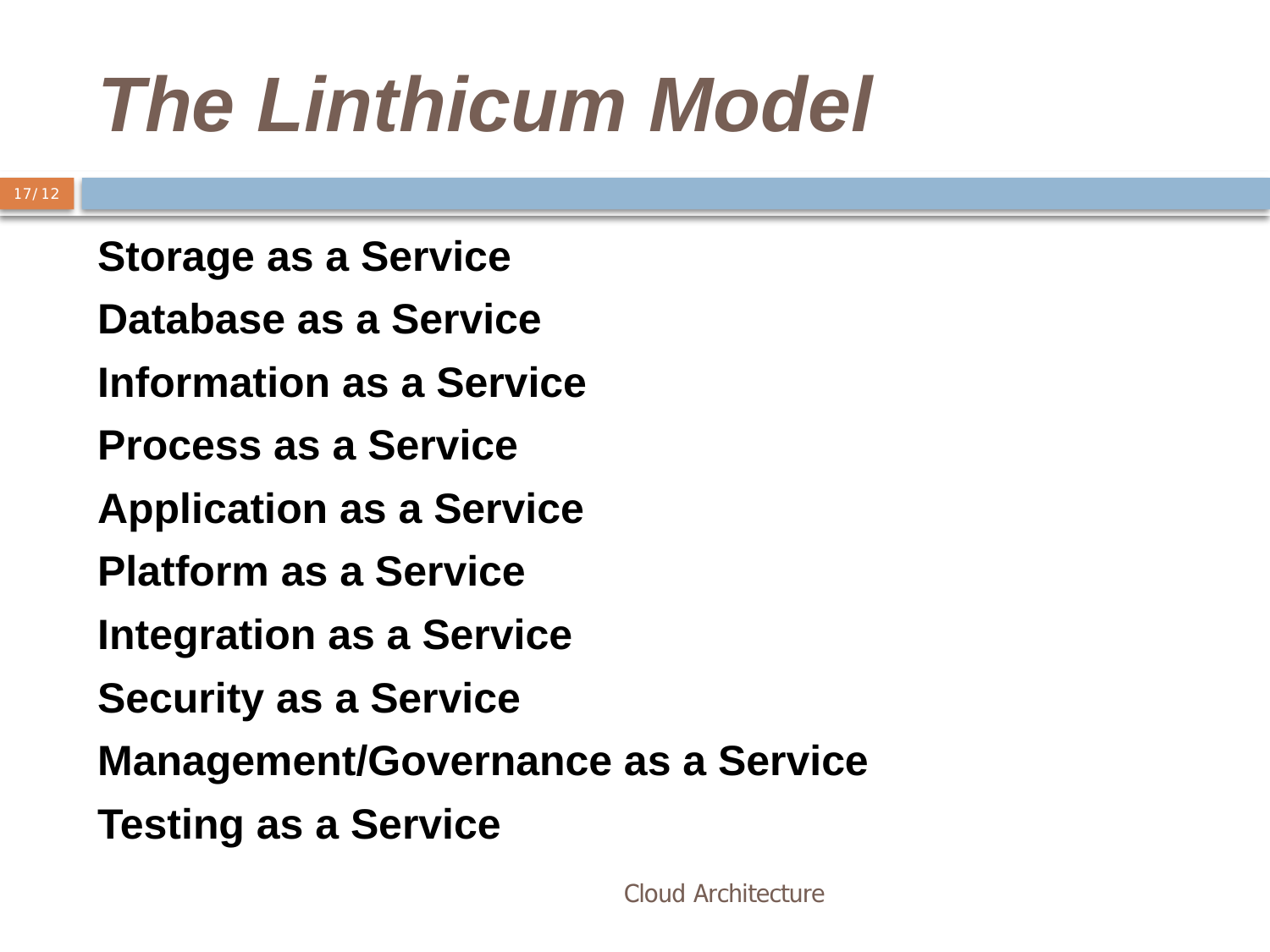

# The Linthicum Model
17/12
Storage as a Service
Database as a Service
Information as a Service
Process as a Service
Application as a Service
Platform as a Service
Integration as a Service
Security as a Service
Management/Governance as a Service
Testing as a Service
Cloud Architecture